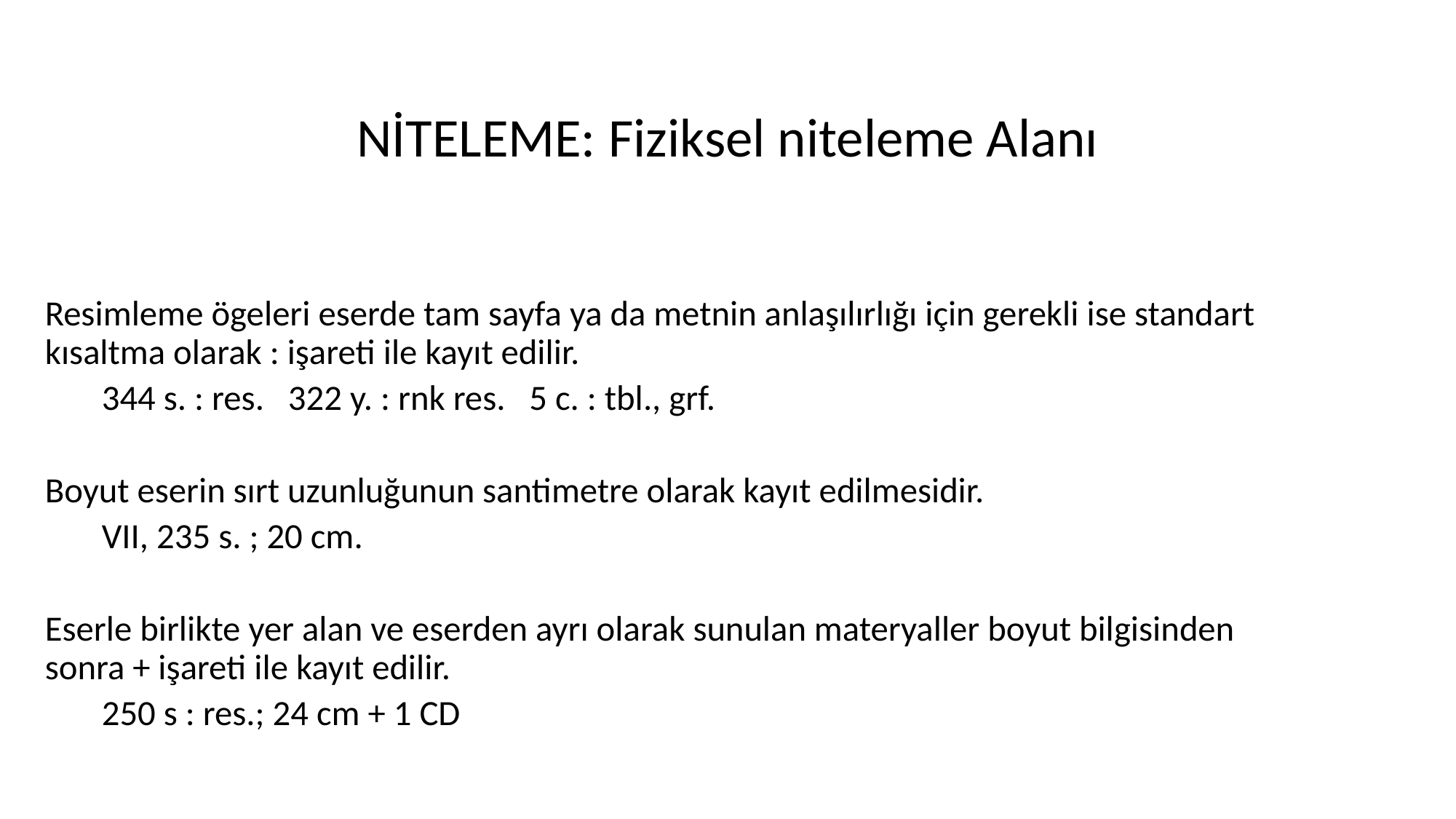

# NİTELEME: Fiziksel niteleme Alanı

Resimleme ögeleri eserde tam sayfa ya da metnin anlaşılırlığı için gerekli ise standart kısaltma olarak : işareti ile kayıt edilir.
	344 s. : res.   322 y. : rnk res.   5 c. : tbl., grf.

Boyut eserin sırt uzunluğunun santimetre olarak kayıt edilmesidir.
		VII, 235 s. ; 20 cm.

Eserle birlikte yer alan ve eserden ayrı olarak sunulan materyaller boyut bilgisinden sonra + işareti ile kayıt edilir.
		250 s : res.; 24 cm + 1 CD